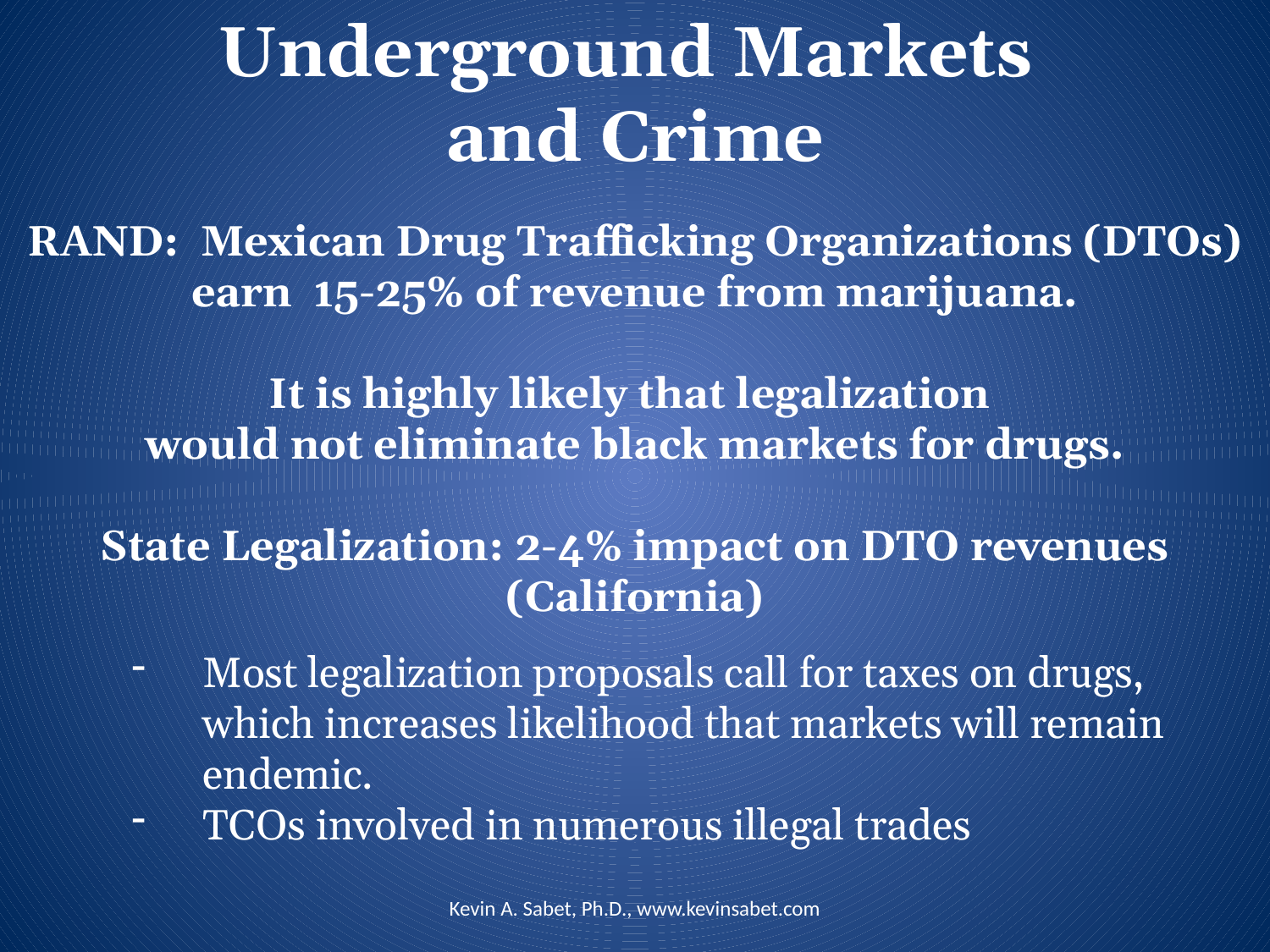

Underground Markets
and Crime

RAND:  Mexican Drug Trafficking Organizations (DTOs) earn  15-25% of revenue from marijuana.

It is highly likely that legalization
would not eliminate black markets for drugs.

State Legalization: 2-4% impact on DTO revenues (California)

Most legalization proposals call for taxes on drugs, which increases likelihood that markets will remain endemic.
TCOs involved in numerous illegal trades
Kevin A. Sabet, Ph.D., www.kevinsabet.com